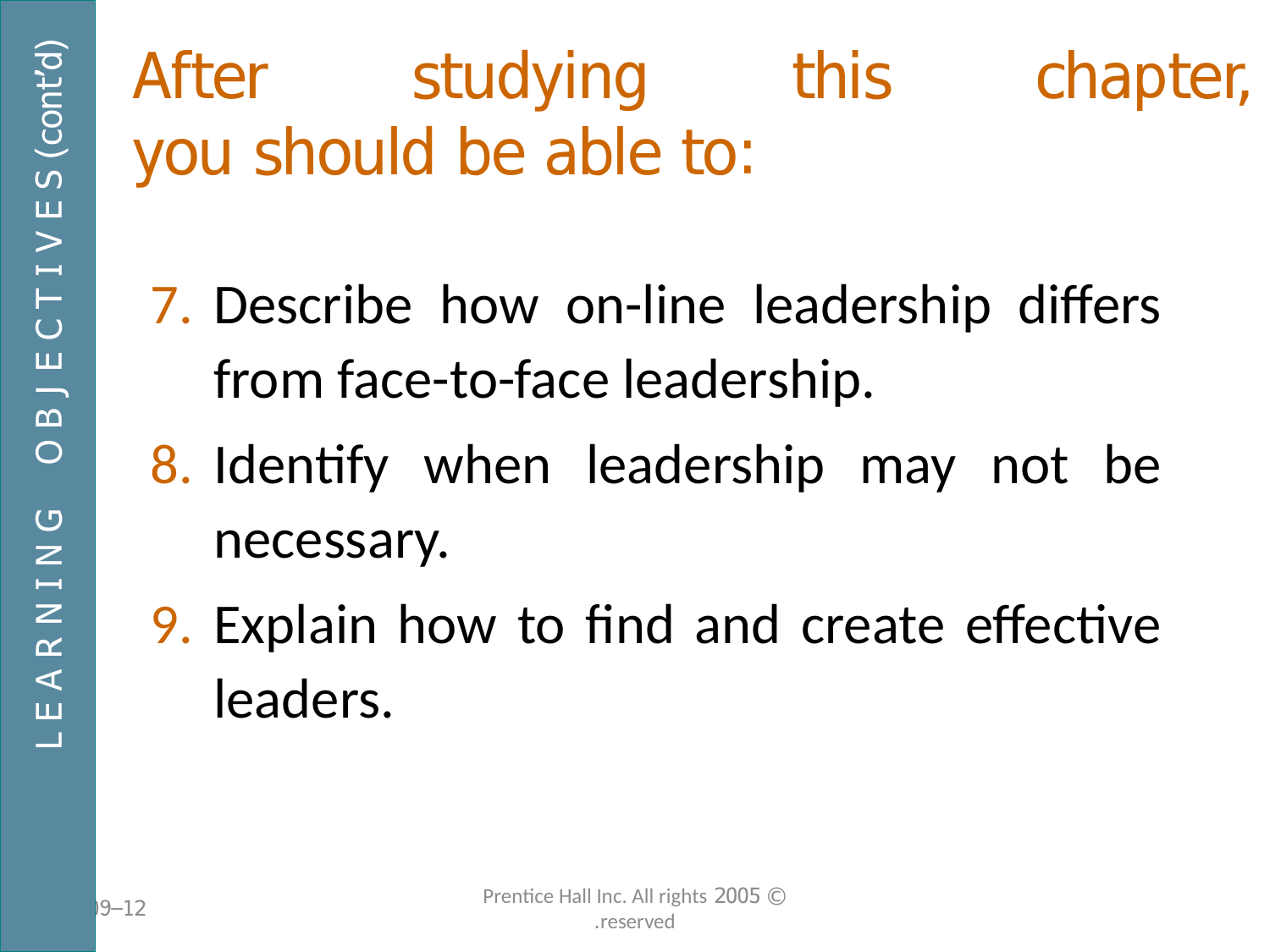

# After studying this chapter, you should be able to:
Describe how on-line leadership differs from face-to-face leadership.
Identify when leadership may not be necessary.
Explain how to find and create effective leaders.
L E A R N I N G    O B J E C T I V E S (cont’d)
12–309
© 2005 Prentice Hall Inc. All rights reserved.